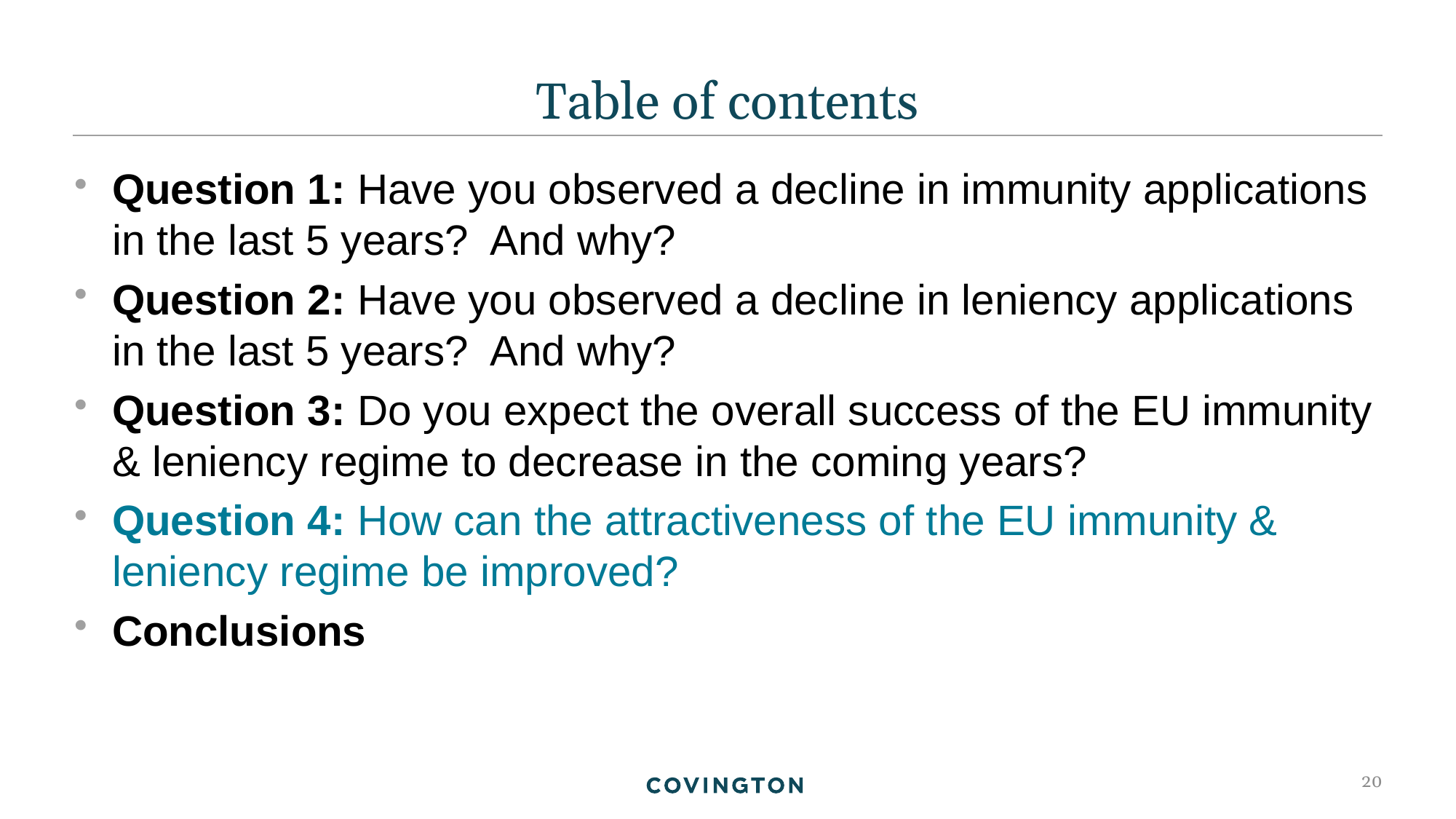

# Table of contents
Question 1: Have you observed a decline in immunity applications in the last 5 years?  And why?
Question 2: Have you observed a decline in leniency applications in the last 5 years?  And why?
Question 3: Do you expect the overall success of the EU immunity & leniency regime to decrease in the coming years?
Question 4: How can the attractiveness of the EU immunity & leniency regime be improved?
Conclusions
20